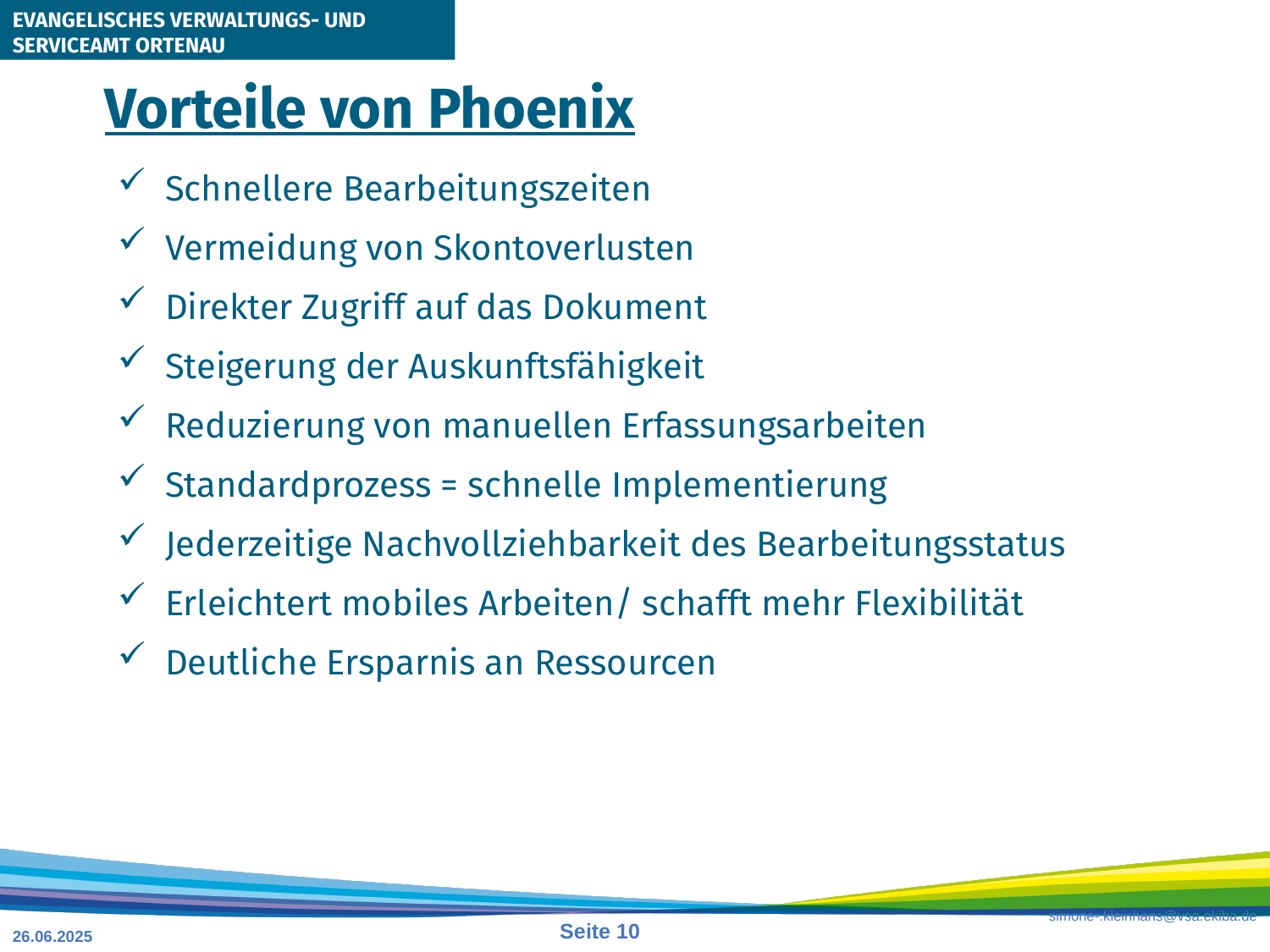

# Vorteile von Phoenix
Schnellere Bearbeitungszeiten

Vermeidung von Skontoverlusten

Direkter Zugriff auf das Dokument

Steigerung der Auskunftsfähigkeit

Reduzierung von manuellen Erfassungsarbeiten

Standardprozess = schnelle Implementierung

Jederzeitige Nachvollziehbarkeit des Bearbeitungsstatus

Erleichtert mobiles Arbeiten/ schafft mehr Flexibilität

Deutliche Ersparnis an Ressourcen